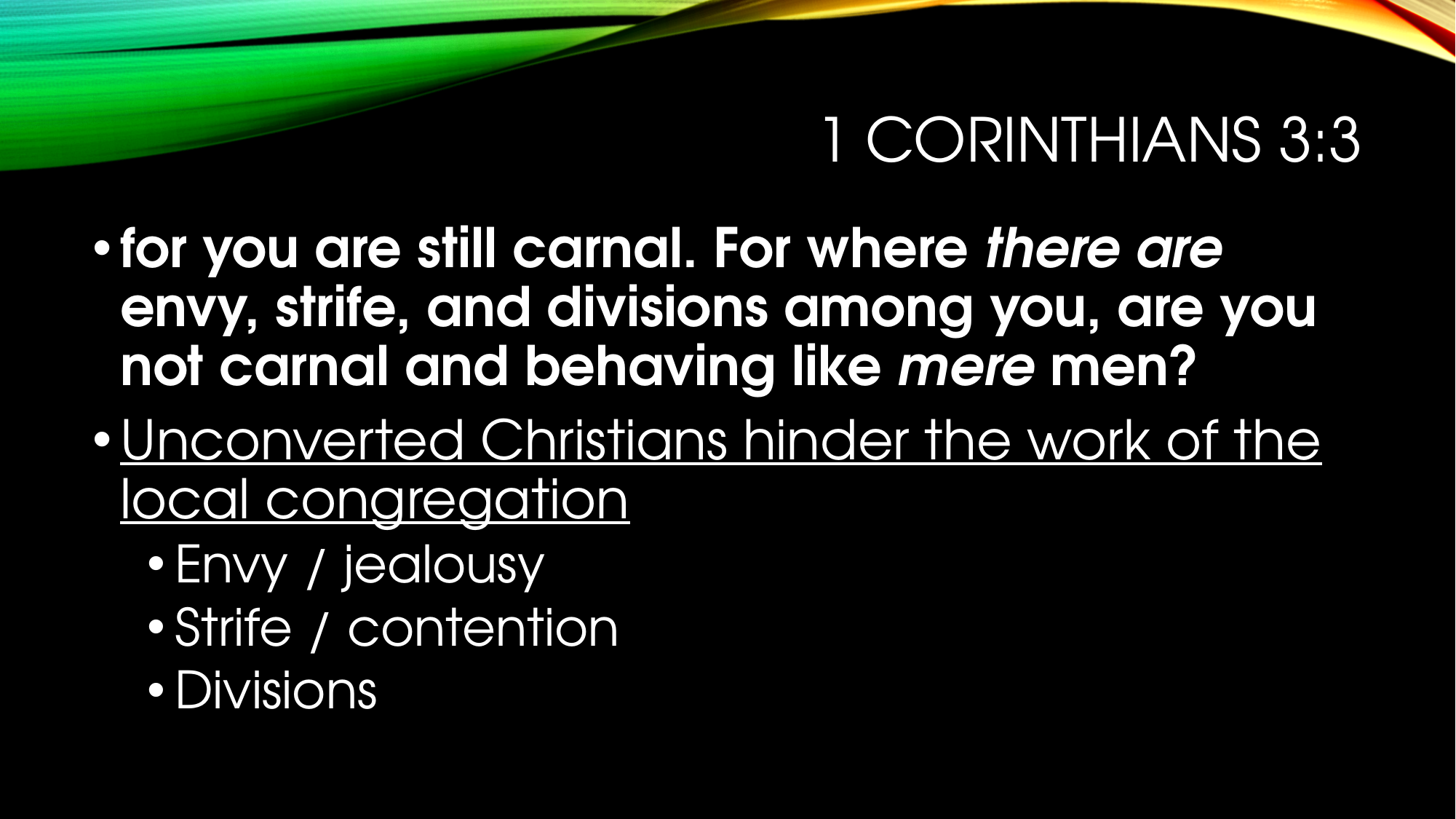

# 1 Corinthians 3:3
for you are still carnal. For where there are envy, strife, and divisions among you, are you not carnal and behaving like mere men?
Unconverted Christians hinder the work of the local congregation
Envy / jealousy
Strife / contention
Divisions